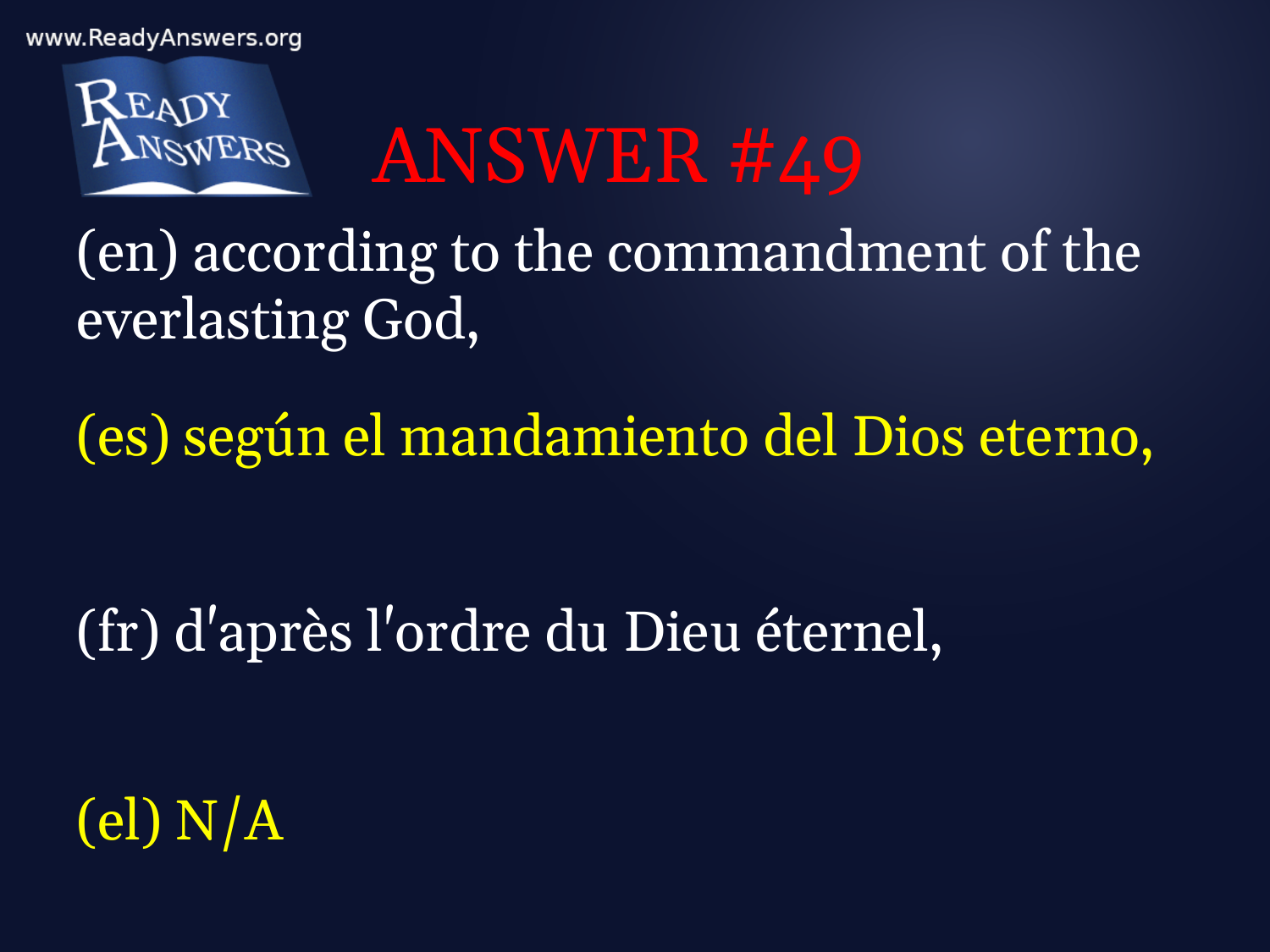

# ANSWER #49
(en) according to the commandment of the everlasting God,
(es) según el mandamiento del Dios eterno,
(fr) d'après l'ordre du Dieu éternel,
(el) N/A